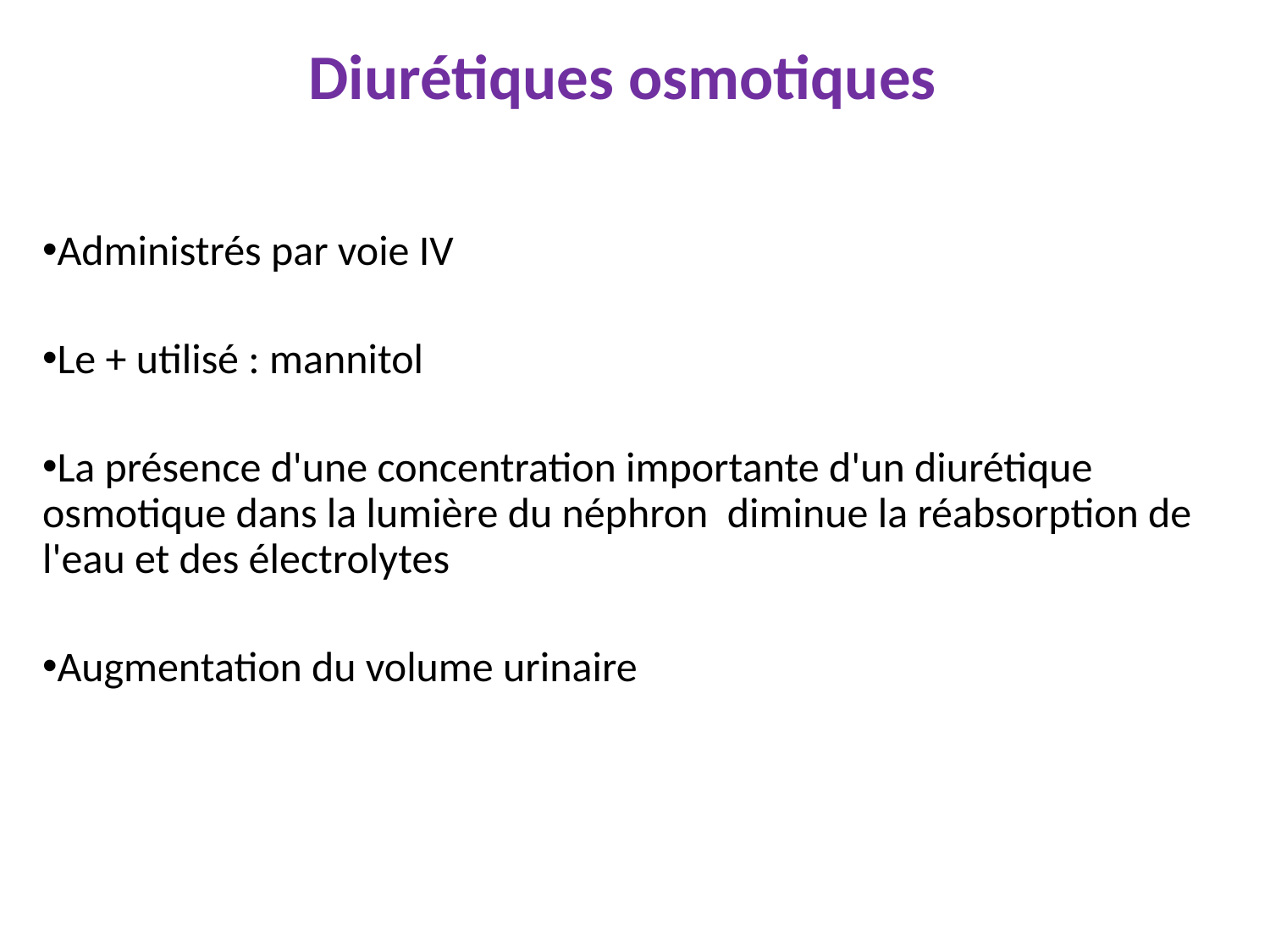

Diurétiques osmotiques

Administrés par voie IV

Le + utilisé : mannitol

La présence d'une concentration importante d'un diurétique osmotique dans la lumière du néphron  diminue la réabsorption de l'eau et des électrolytes

Augmentation du volume urinaire